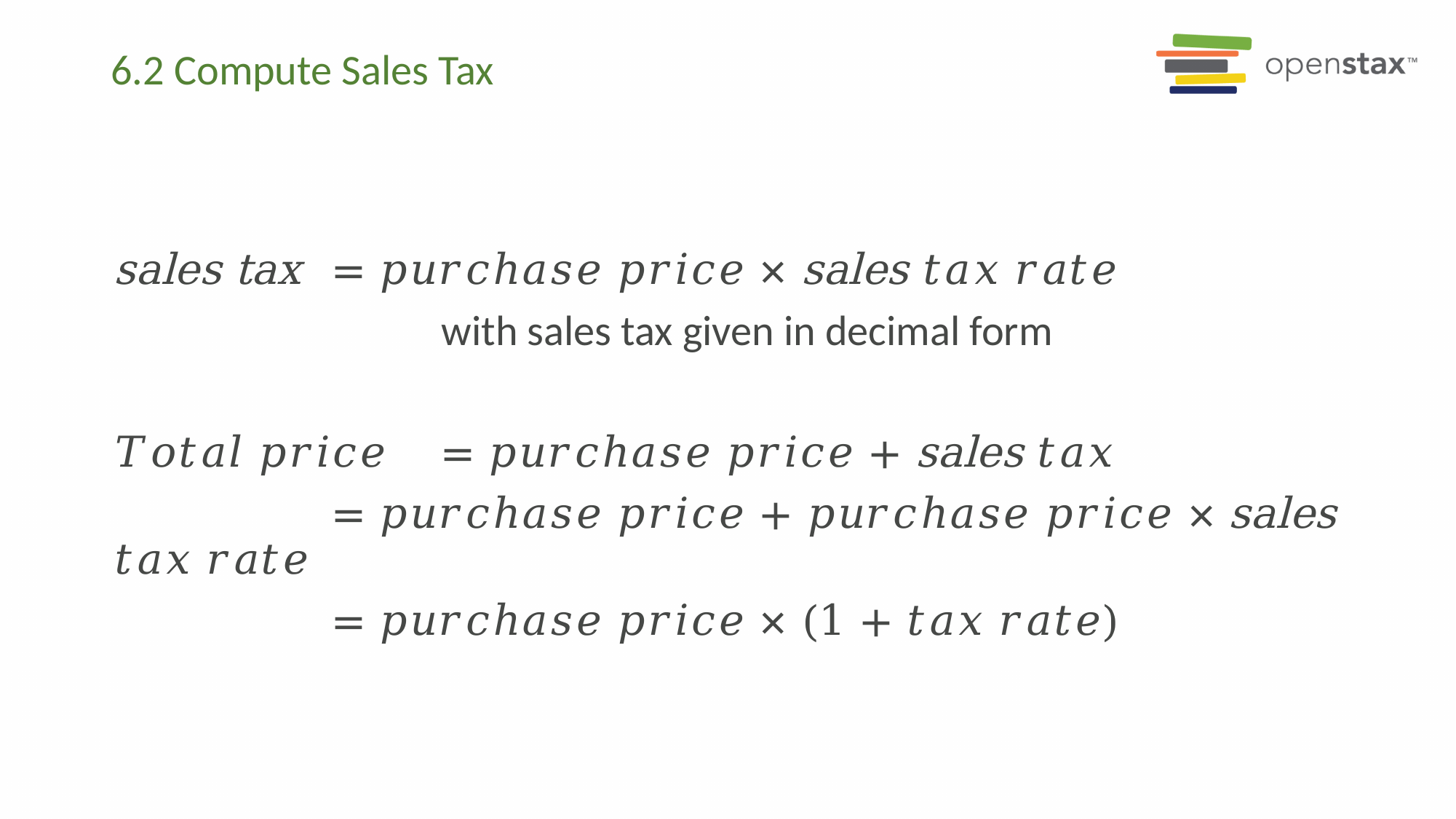

# 6.2 Compute Sales Tax
sales tax 	= 𝑝𝑢𝑟𝑐ℎ𝑎𝑠𝑒 𝑝𝑟𝑖𝑐𝑒 × sales 𝑡𝑎𝑥 𝑟𝑎𝑡𝑒
			with sales tax given in decimal form

𝑇𝑜𝑡𝑎𝑙 𝑝𝑟𝑖𝑐𝑒 	= 𝑝𝑢𝑟𝑐ℎ𝑎𝑠𝑒 𝑝𝑟𝑖𝑐𝑒 + sales 𝑡𝑎𝑥
		= 𝑝𝑢𝑟𝑐ℎ𝑎𝑠𝑒 𝑝𝑟𝑖𝑐𝑒 + 𝑝𝑢𝑟𝑐ℎ𝑎𝑠𝑒 𝑝𝑟𝑖𝑐𝑒 × sales 𝑡𝑎𝑥 𝑟𝑎𝑡𝑒
		= 𝑝𝑢𝑟𝑐ℎ𝑎𝑠𝑒 𝑝𝑟𝑖𝑐𝑒 × (1 + 𝑡𝑎𝑥 𝑟𝑎𝑡𝑒)